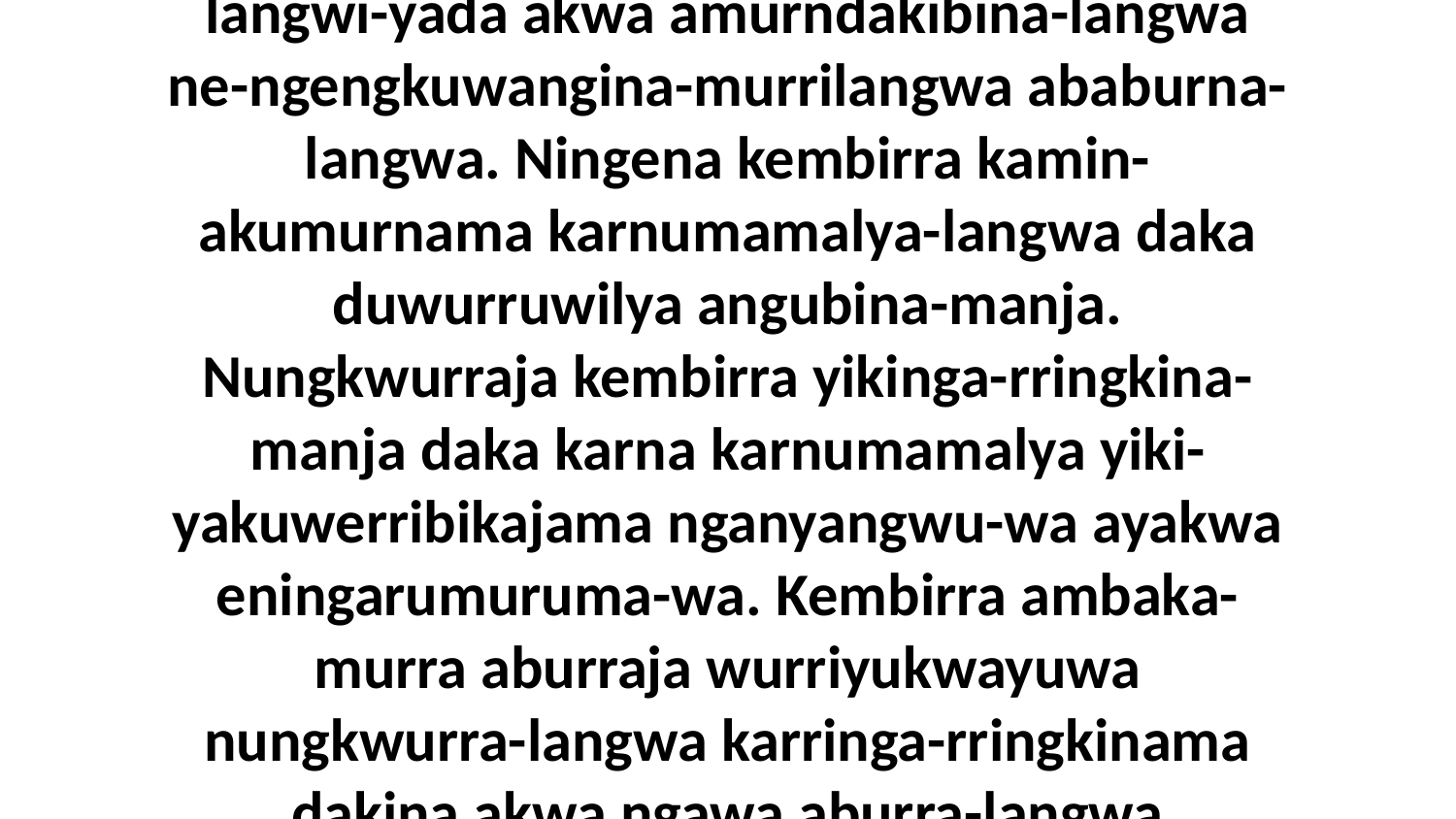

12-13 Ngayuwa kembirra ningena arakba ka-wilyakajinama kirrakina nganyangwa ayakwa eningarumuruma nara amurndakakina a-yarrkuwarrukwajuma. Akine-ka ngawa ke-yaminama eningangkawura nungkwurra-langwi-yada akwa amurndakibina-langwa ne-ngengkuwangina-murrilangwa ababurna-langwa. Ningena kembirra kamin-akumurnama karnumamalya-langwa daka duwurruwilya angubina-manja. Nungkwurraja kembirra yikinga-rringkina-manja daka karna karnumamalya yiki-yakuwerribikajama nganyangwu-wa ayakwa eningarumuruma-wa. Kembirra ambaka-murra aburraja wurriyukwayuwa nungkwurra-langwa karringa-rringkinama dakina akwa ngawa aburra-langwa wurriyukwayuwa aburrajukwaba. Karringa-rringkina-manja dakina wurrakina ke-yakuwerribikajama nganyangwu-wa ayakwa eningarumuruma-wa. Ngalaja duwurruwilya kingi-jirrkumakajungwunama dakina.